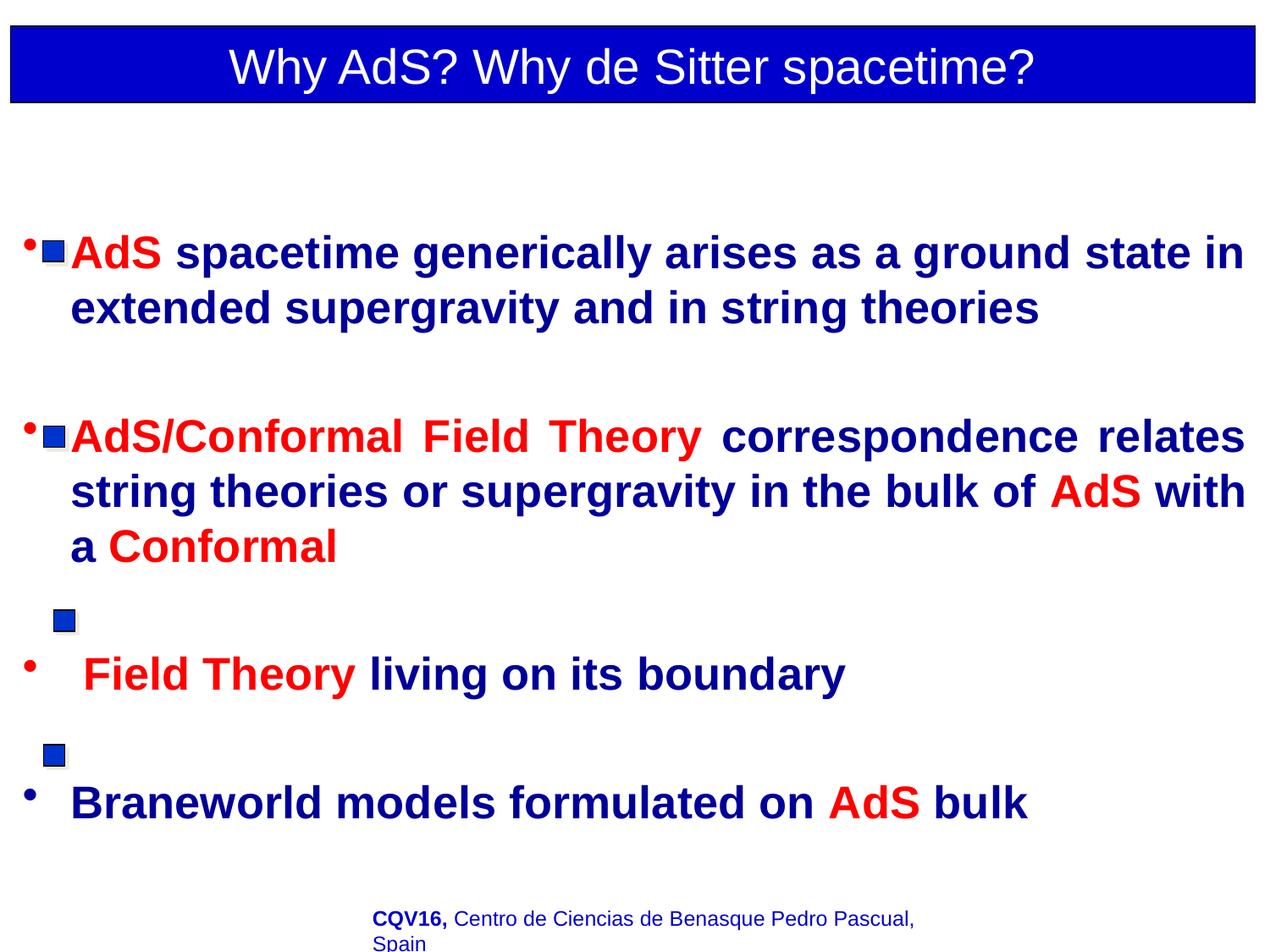

Why AdS? Why de Sitter spacetime?
AdS spacetime generically arises as a ground state in extended supergravity and in string theories

AdS/Conformal Field Theory correspondence relates string theories or supergravity in the bulk of AdS with a Conformal

 Field Theory living on its boundary

Braneworld models formulated on AdS bulk

CQV16, Centro de Ciencias de Benasque Pedro Pascual, Spain